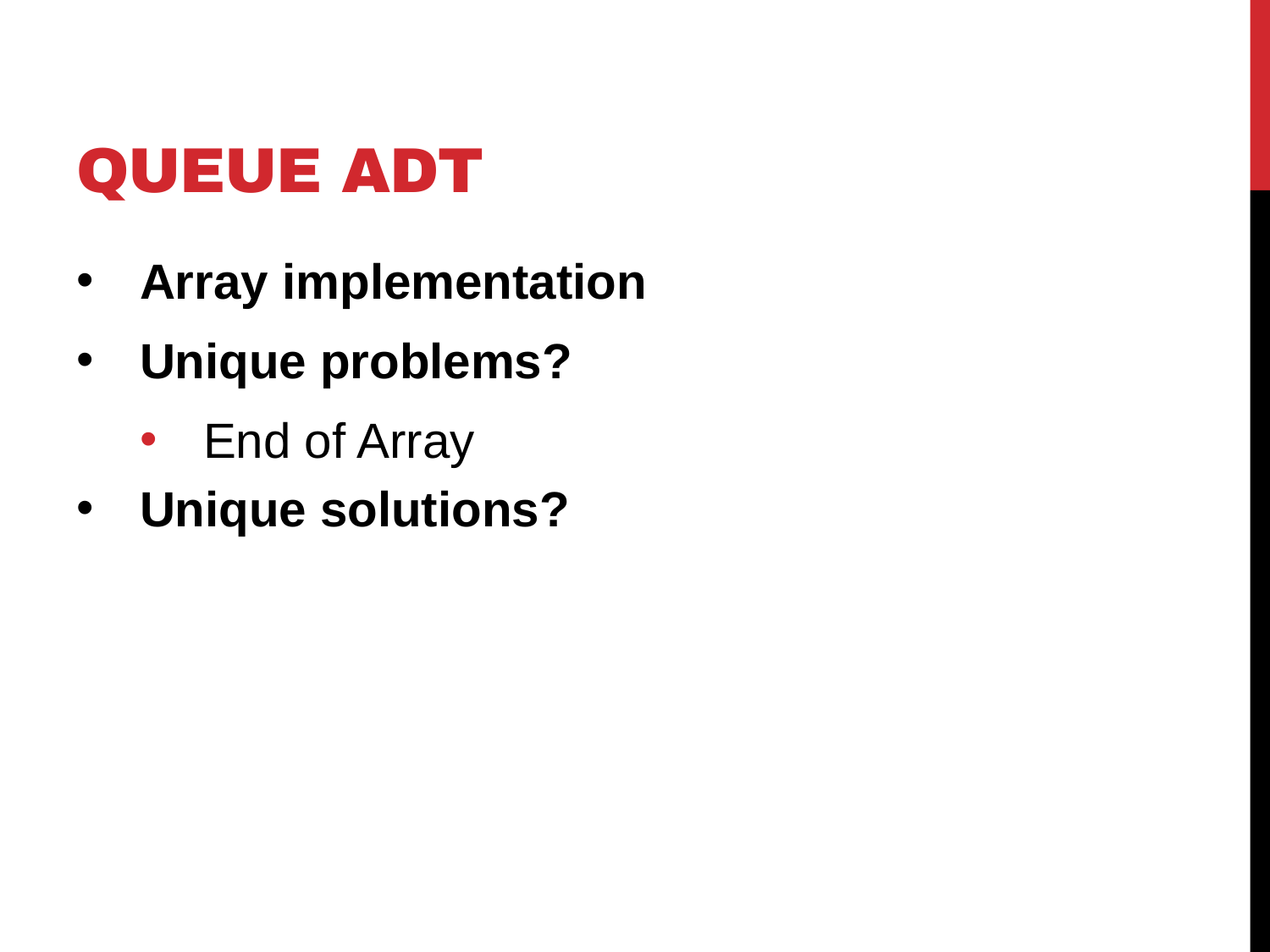

# queue ADT
Array implementation
Unique problems?
End of Array
Unique solutions?